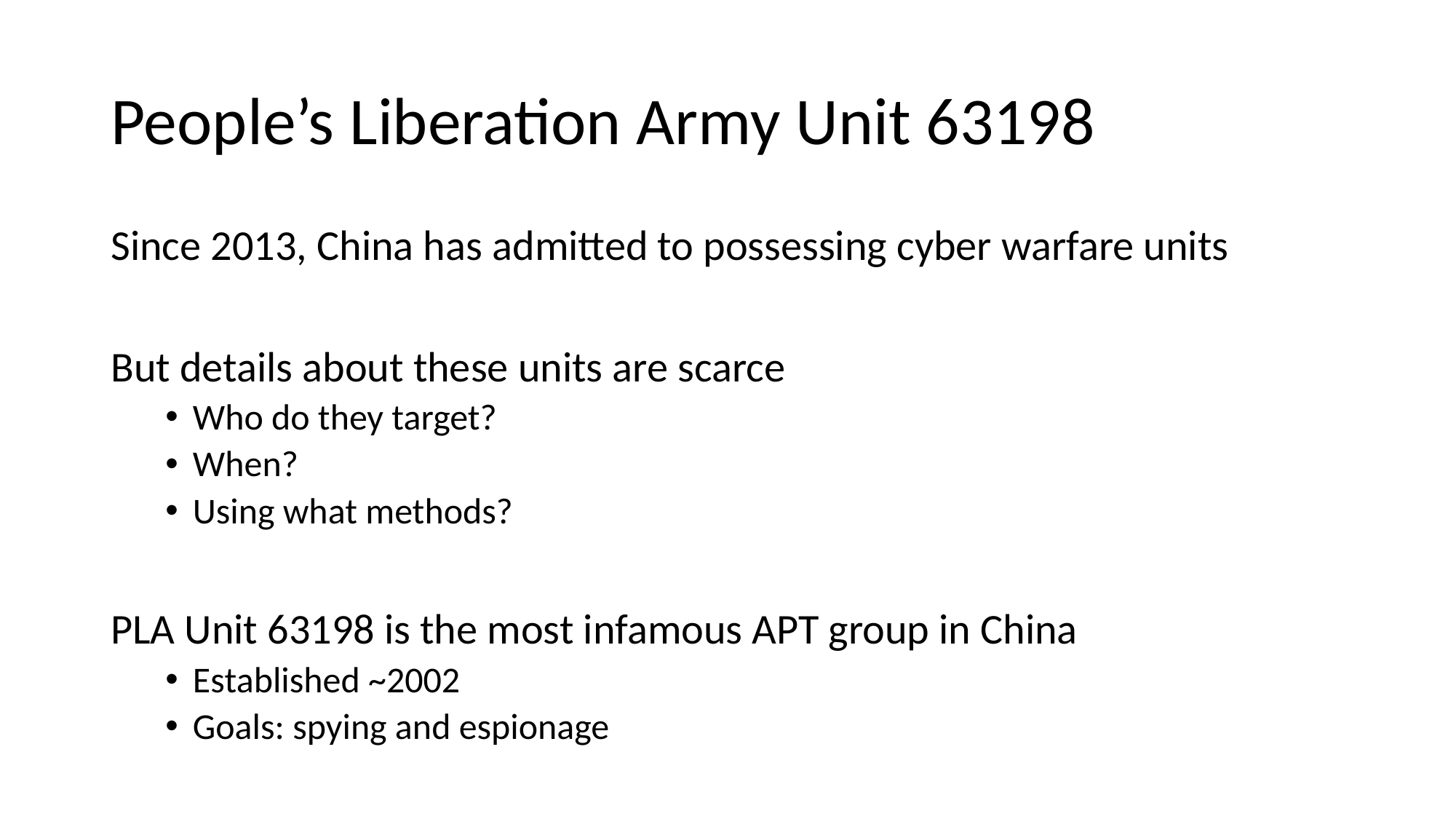

# People’s Liberation Army Unit 63198
Since 2013, China has admitted to possessing cyber warfare units

But details about these units are scarce
Who do they target?
When?
Using what methods?

PLA Unit 63198 is the most infamous APT group in China
Established ~2002
Goals: spying and espionage